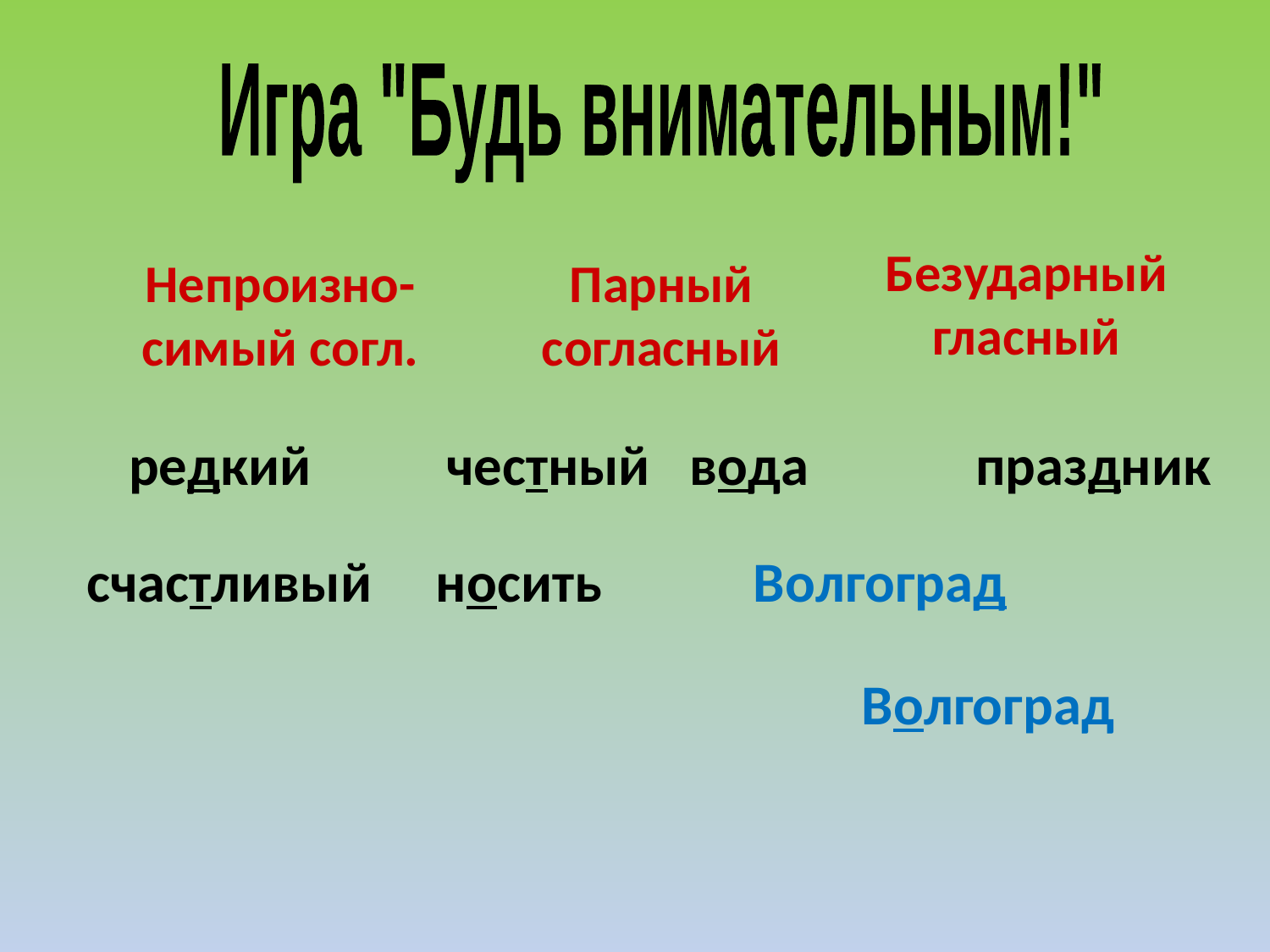

Игра "Будь внимательным!"
Безударный гласный
Непроизно-симый согл.
Парный согласный
редкий
честный
вода
праздник
счастливый
носить
Волгоград
Волгоград